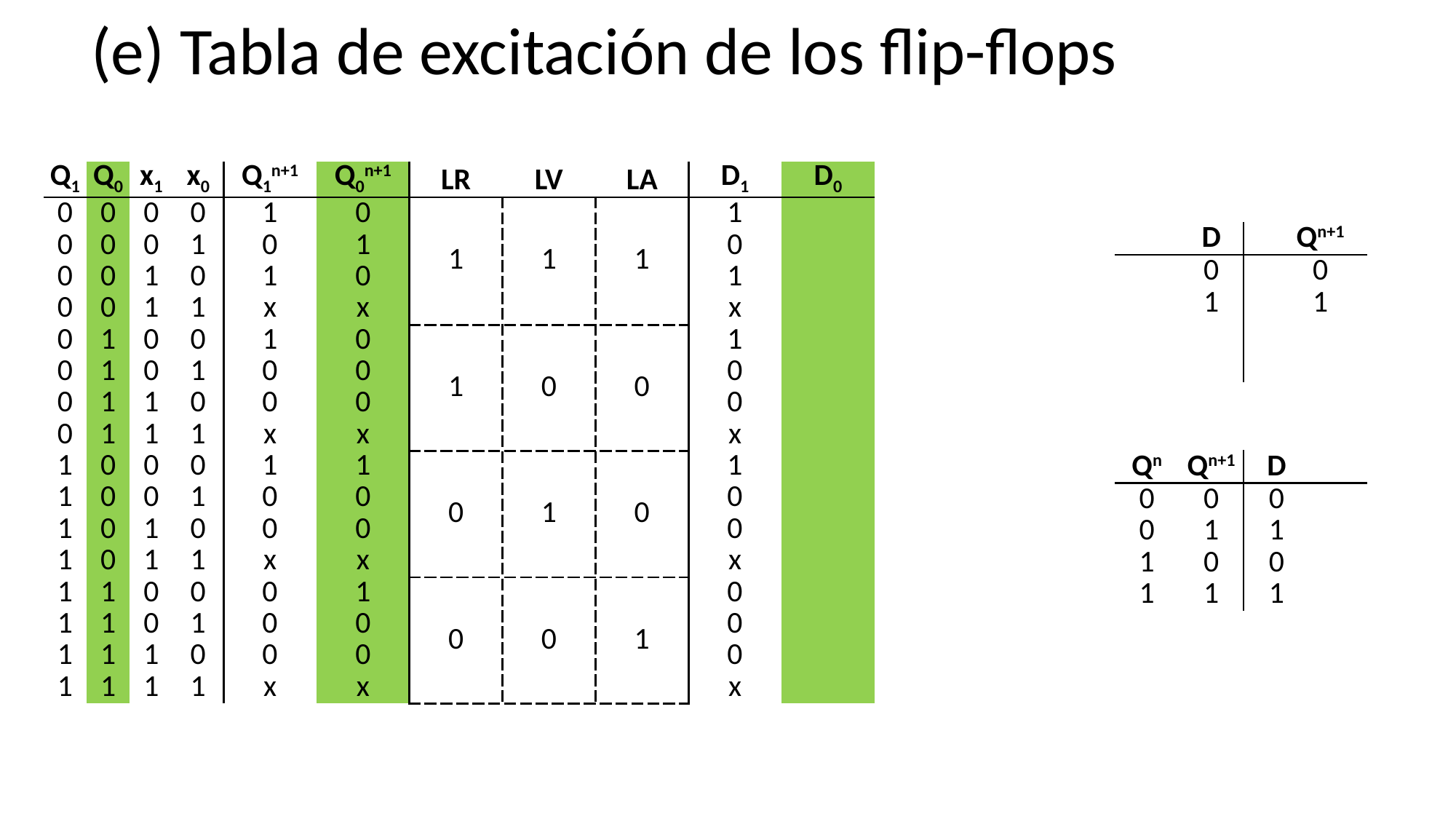

# (e) Tabla de excitación de los flip-flops
| Q1 | Q0 | x1 | x0 | Q1n+1 | Q0n+1 | LR | LV | LA | D1 | D0 |
| --- | --- | --- | --- | --- | --- | --- | --- | --- | --- | --- |
| 0 | 0 | 0 | 0 | 1 | 0 | 1 | 1 | 1 | 1 |  |
| 0 | 0 | 0 | 1 | 0 | 1 |  |  |  | 0 |  |
| 0 | 0 | 1 | 0 | 1 | 0 |  |  |  | 1 |  |
| 0 | 0 | 1 | 1 | x | x |  |  |  | x |  |
| 0 | 1 | 0 | 0 | 1 | 0 | 1 | 0 | 0 | 1 |  |
| 0 | 1 | 0 | 1 | 0 | 0 |  |  |  | 0 |  |
| 0 | 1 | 1 | 0 | 0 | 0 |  |  |  | 0 |  |
| 0 | 1 | 1 | 1 | x | x |  |  |  | x |  |
| 1 | 0 | 0 | 0 | 1 | 1 | 0 | 1 | 0 | 1 |  |
| 1 | 0 | 0 | 1 | 0 | 0 |  |  |  | 0 |  |
| 1 | 0 | 1 | 0 | 0 | 0 |  |  |  | 0 |  |
| 1 | 0 | 1 | 1 | x | x |  |  |  | x |  |
| 1 | 1 | 0 | 0 | 0 | 1 | 0 | 0 | 1 | 0 |  |
| 1 | 1 | 0 | 1 | 0 | 0 |  |  |  | 0 |  |
| 1 | 1 | 1 | 0 | 0 | 0 |  |  |  | 0 |  |
| 1 | 1 | 1 | 1 | x | x |  |  |  | x |  |
|  | D |  | Qn+1 |
| --- | --- | --- | --- |
|  | 0 |  | 0 |
|  | 1 |  | 1 |
|  |  |  |  |
|  |  |  |  |
| Qn | Qn+1 | D |  |
| --- | --- | --- | --- |
| 0 | 0 | 0 |  |
| 0 | 1 | 1 |  |
| 1 | 0 | 0 |  |
| 1 | 1 | 1 |  |